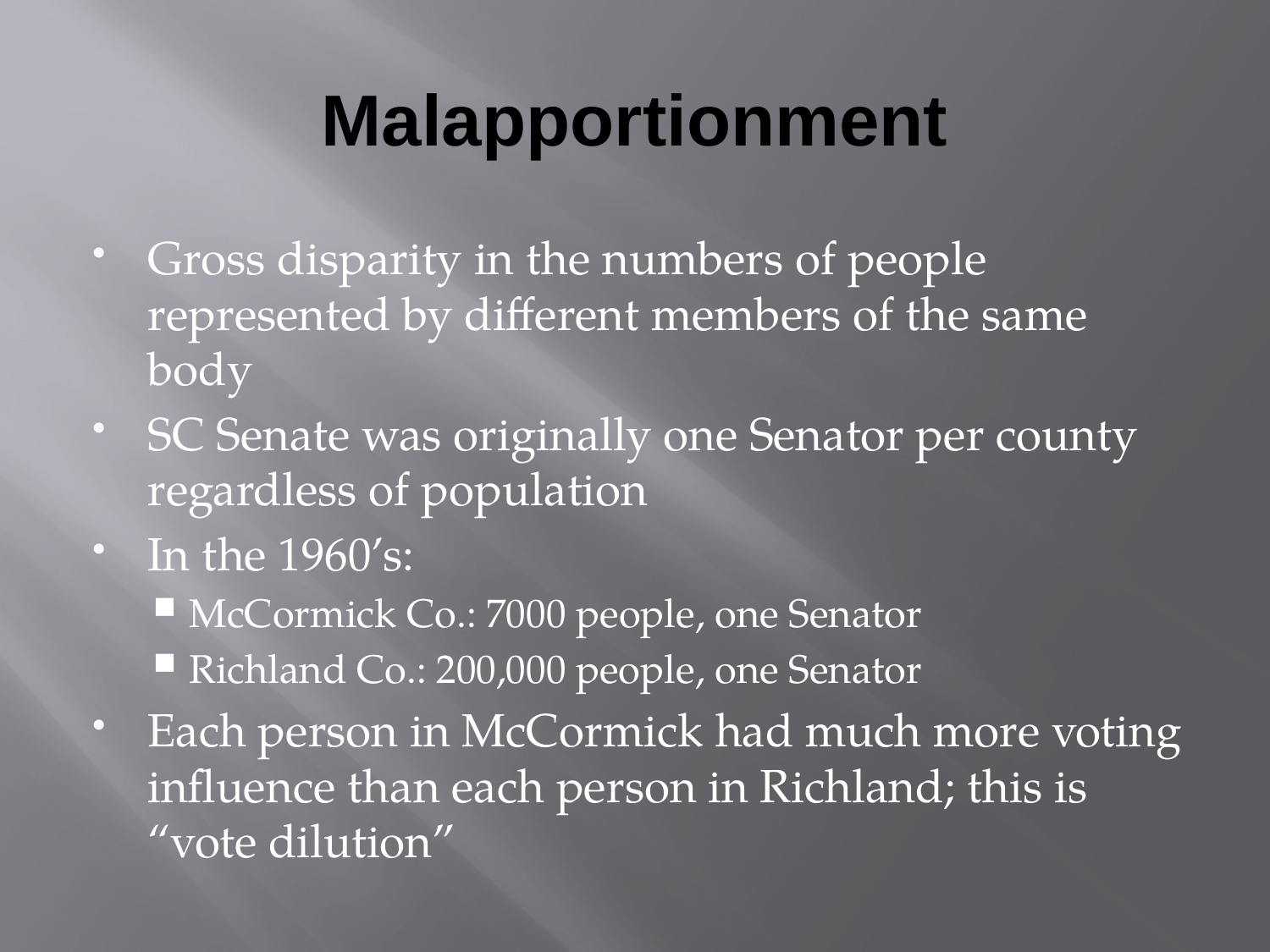

# Malapportionment
Gross disparity in the numbers of people represented by different members of the same body
SC Senate was originally one Senator per county regardless of population
In the 1960’s:
McCormick Co.: 7000 people, one Senator
Richland Co.: 200,000 people, one Senator
Each person in McCormick had much more voting influence than each person in Richland; this is “vote dilution”